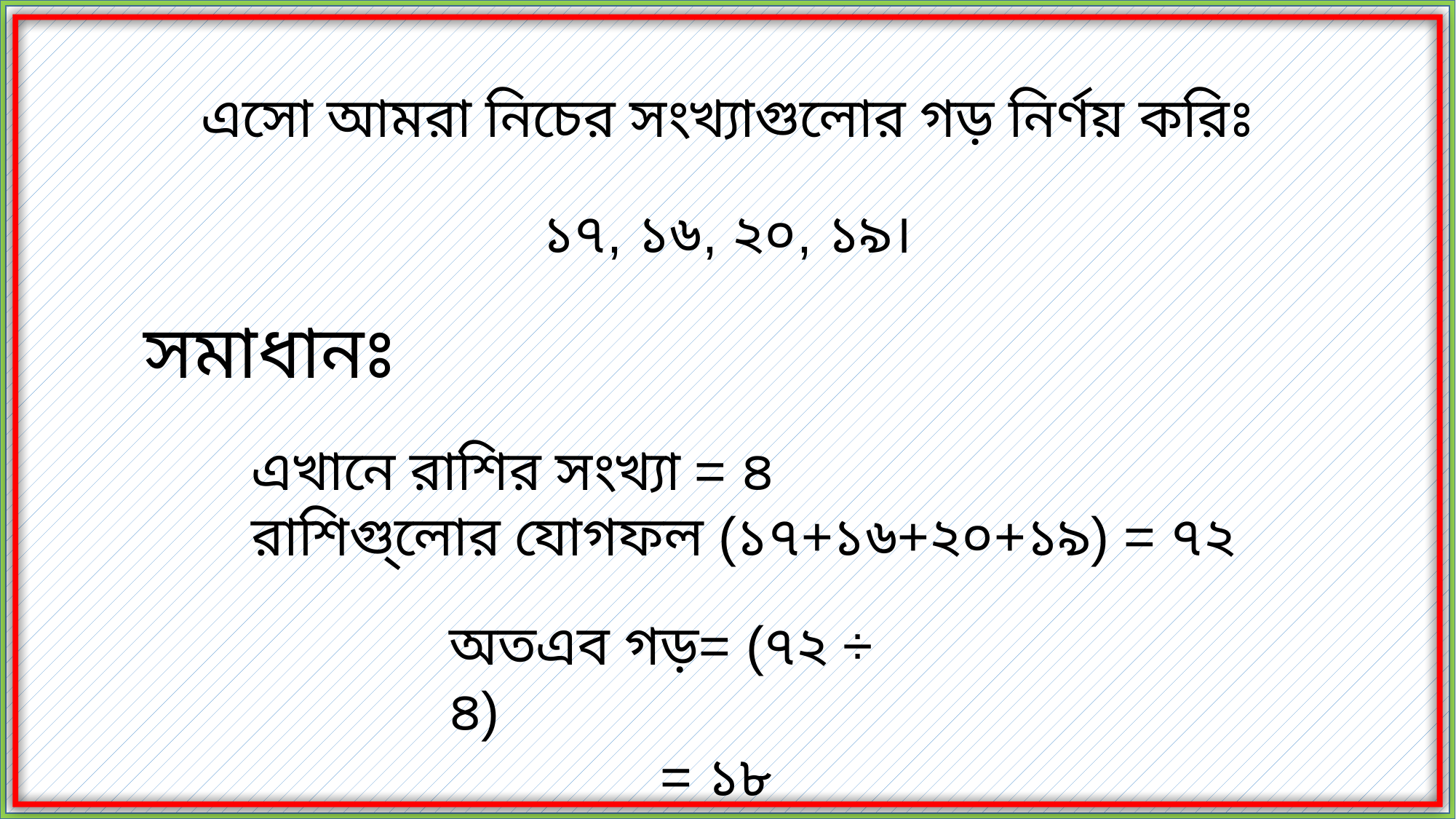

এসো আমরা নিচের সংখ্যাগুলোর গড় নির্ণয় করিঃ
১৭, ১৬, ২০, ১৯।
সমাধানঃ
এখানে রাশির সংখ্যা = ৪
রাশিগু্লোর যোগফল (১৭+১৬+২০+১৯) = ৭২
অতএব গড়= (৭২ ÷ ৪)
              = ১৮